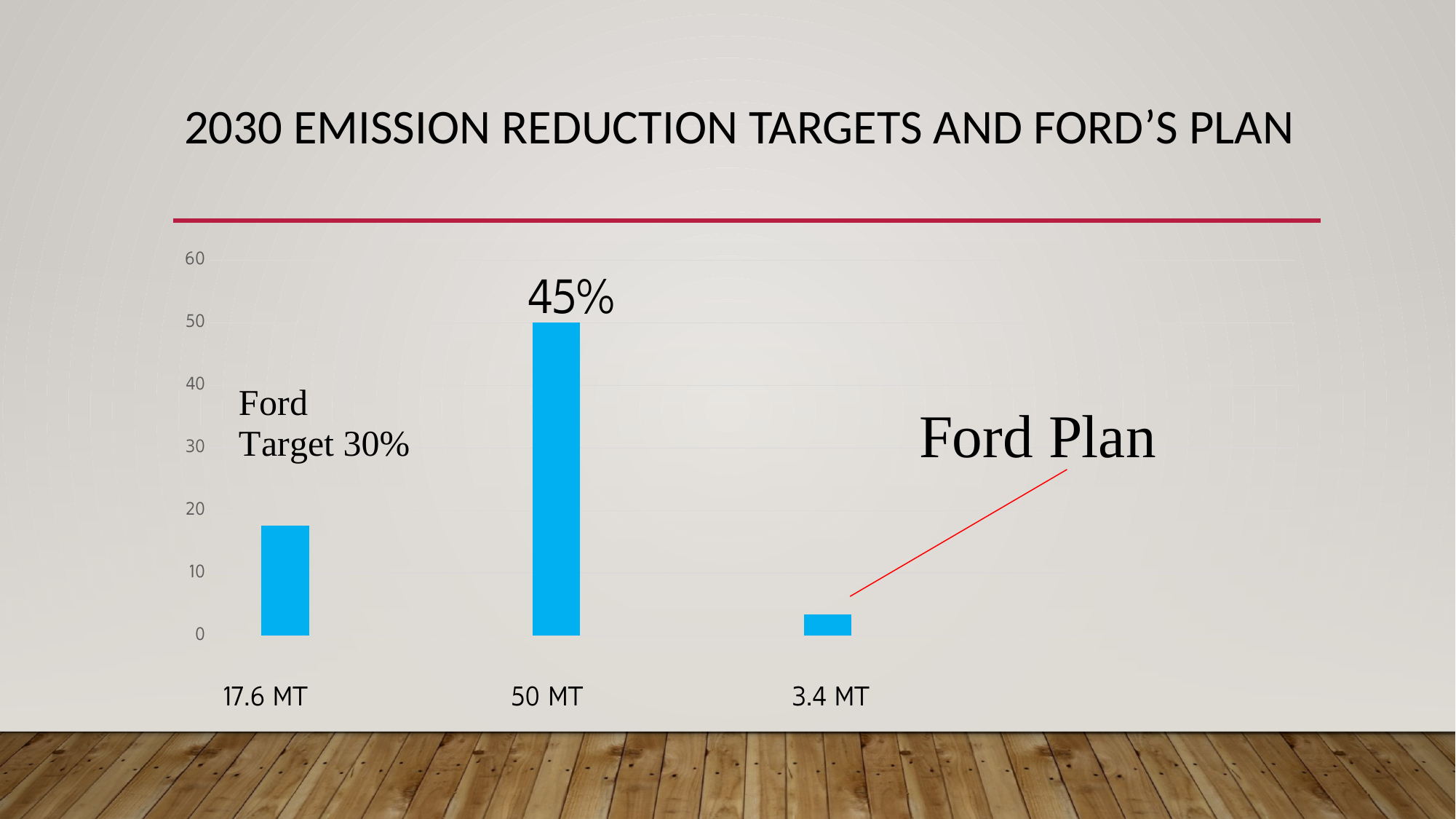

# 2030 Emission reduction targets and Ford’s plan

### Chart

| Category | Series 1 | Column1 | Column2 |
|---|---|---|---|
| Ford target | 17.6 | None | None |
| 45% target | 50.0 | None | None |
| Ford plan | 3.4 | None | None |
45%

17.6 MT
50 MT
3.4 MT